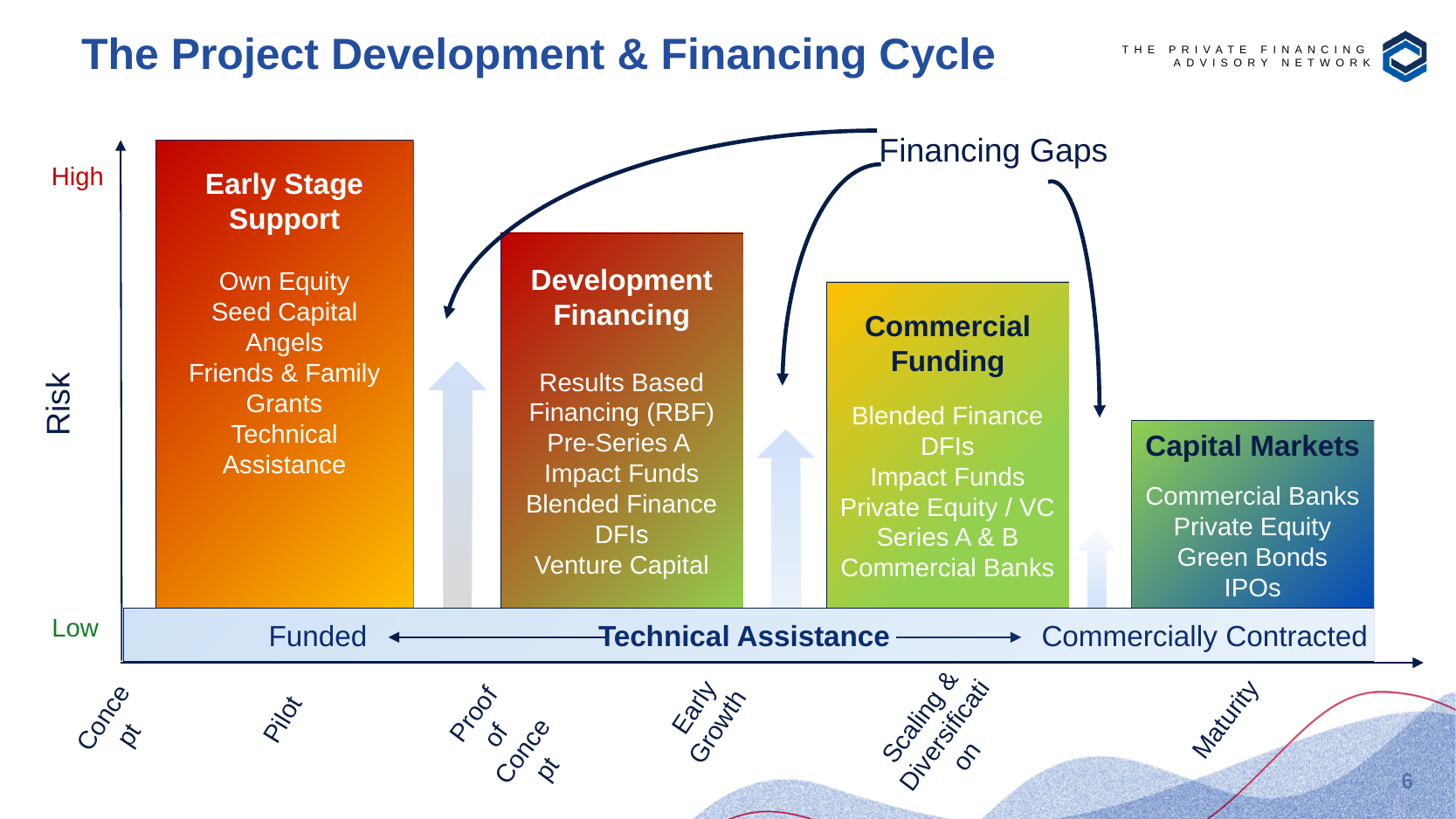

# The Project Development & Financing Cycle

Financing Gaps

Early Stage Support

Own Equity
Seed Capital
Angels
Friends & Family
Grants
Technical Assistance

High

Development
Financing

Results Based Financing (RBF)
Pre-Series A
Impact Funds
Blended Finance
DFIs
Venture Capital

Commercial
Funding

Blended Finance
DFIs
Impact Funds
Private Equity / VC
Series A & B
Commercial Banks

Risk

Capital Markets

Commercial Banks
Private Equity
Green Bonds
IPOs

Low
Technical Assistance
Scaling &
Diversification
Concept
Early
Growth
Maturity
Proof of
Concept
Pilot
Funded
Commercially Contracted